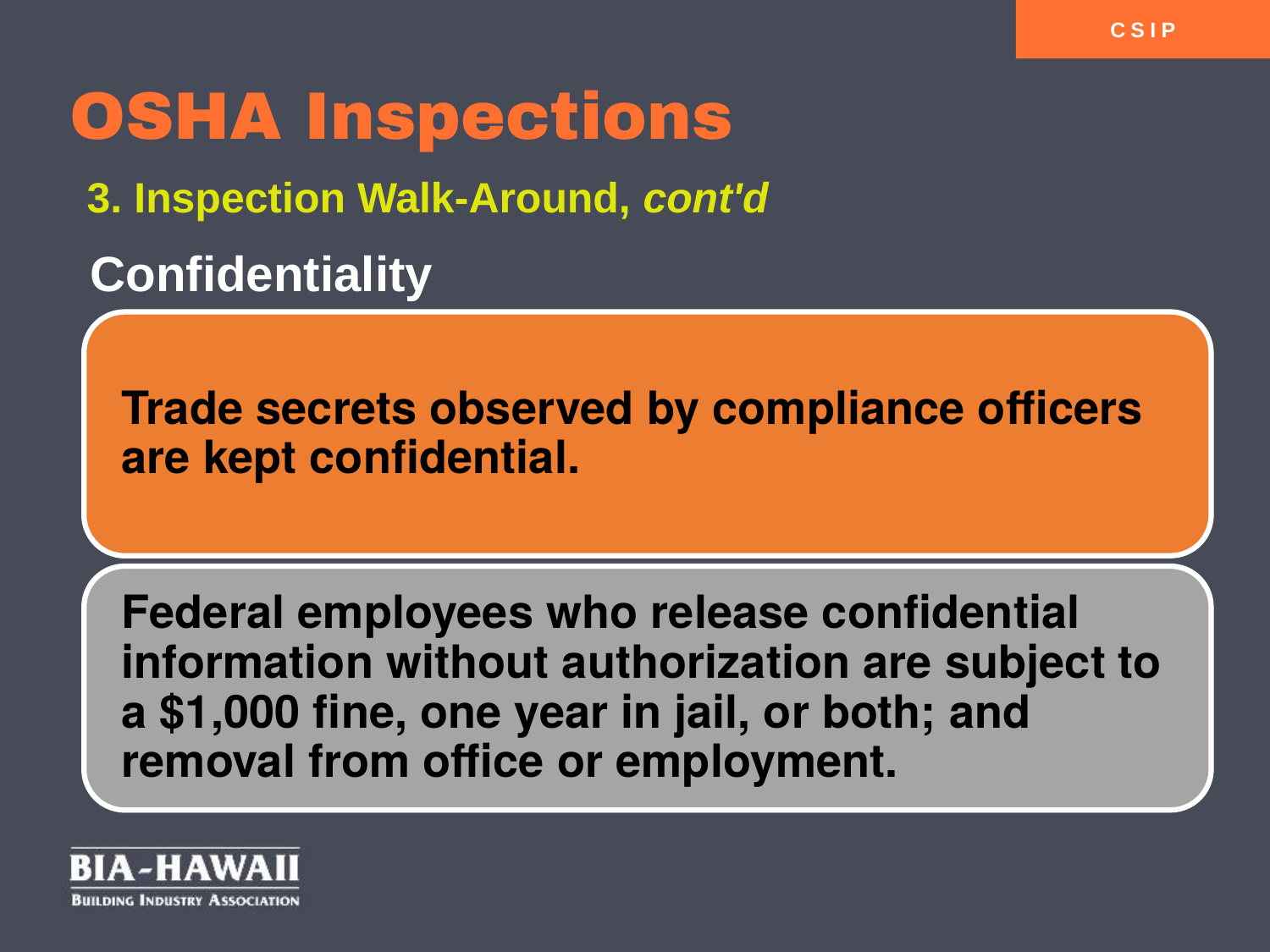

# OSHA Inspections
3. Inspection Walk-Around, cont'd
Confidentiality
Trade secrets observed by compliance officers are kept confidential.
Federal employees who release confidential information without authorization are subject to a $1,000 fine, one year in jail, or both; and removal from office or employment.